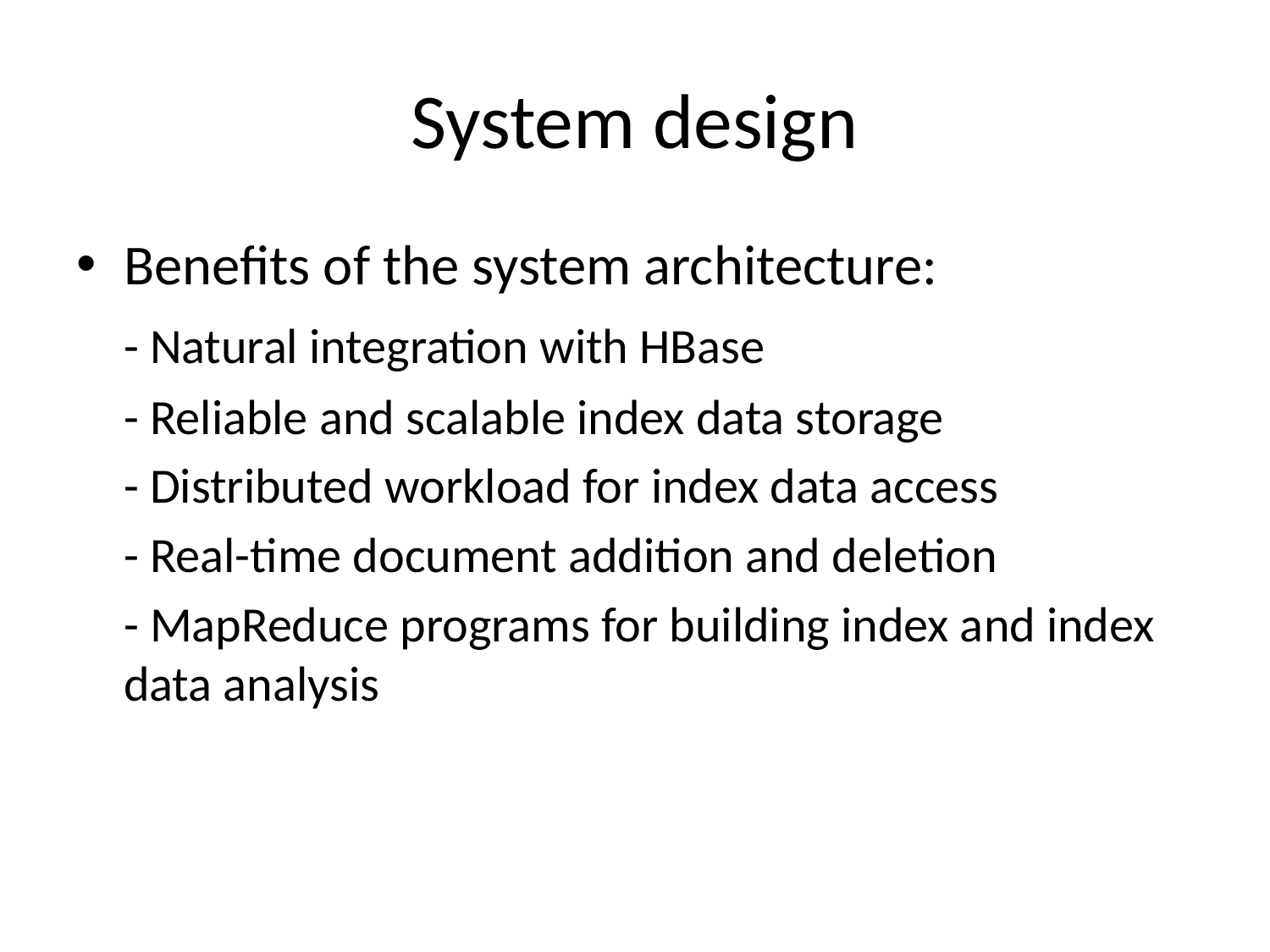

# System design
Benefits of the system architecture:
	- Natural integration with HBase
	- Reliable and scalable index data storage
	- Distributed workload for index data access
	- Real-time document addition and deletion
	- MapReduce programs for building index and index data analysis